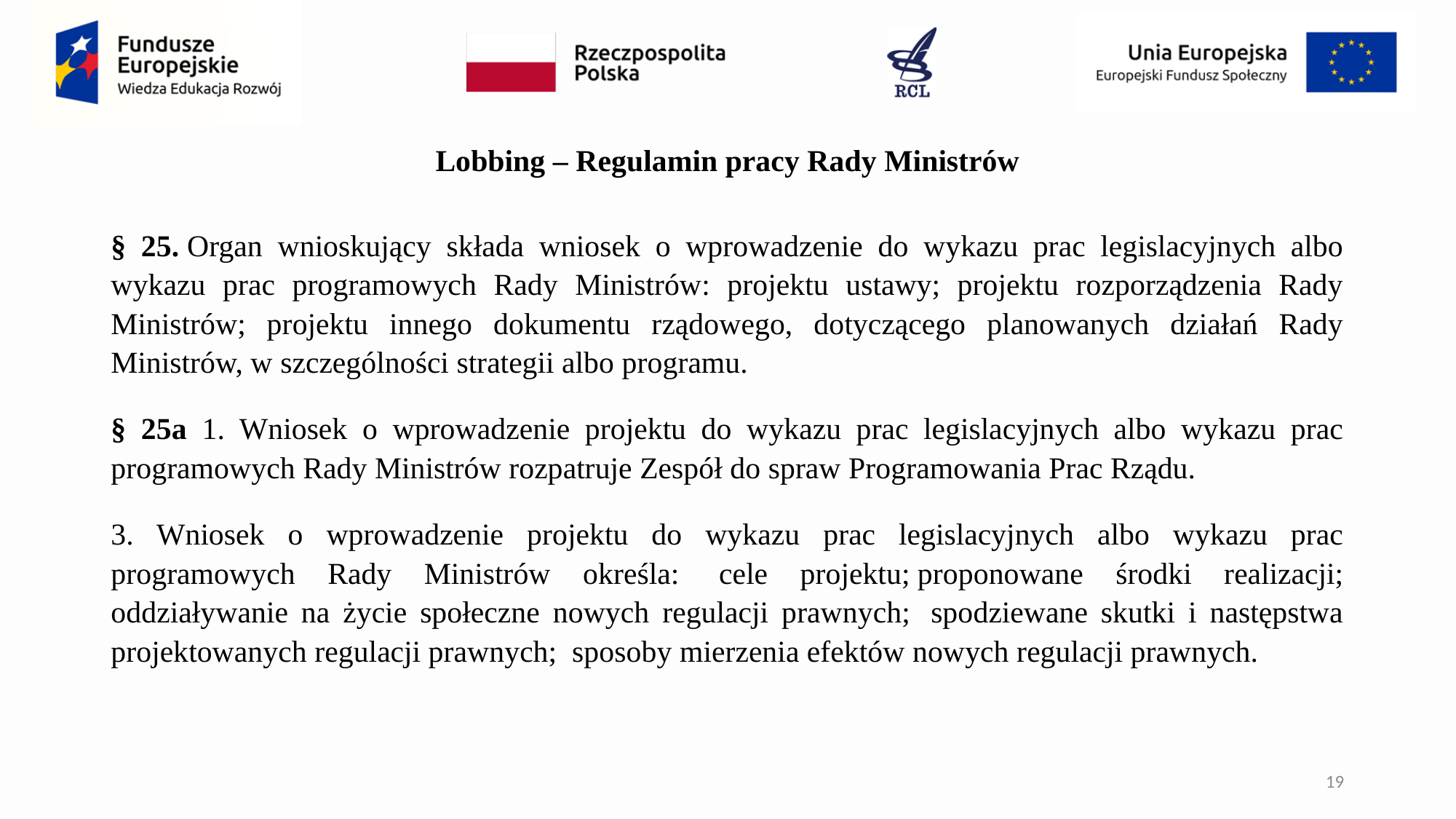

# Lobbing – Regulamin pracy Rady Ministrów
§ 25. Organ wnioskujący składa wniosek o wprowadzenie do wykazu prac legislacyjnych albo wykazu prac programowych Rady Ministrów: projektu ustawy; projektu rozporządzenia Rady Ministrów; projektu innego dokumentu rządowego, dotyczącego planowanych działań Rady Ministrów, w szczególności strategii albo programu.
§ 25a 1. Wniosek o wprowadzenie projektu do wykazu prac legislacyjnych albo wykazu prac programowych Rady Ministrów rozpatruje Zespół do spraw Programowania Prac Rządu.
3. Wniosek o wprowadzenie projektu do wykazu prac legislacyjnych albo wykazu prac programowych Rady Ministrów określa:  cele projektu; proponowane środki realizacji; oddziaływanie na życie społeczne nowych regulacji prawnych;  spodziewane skutki i następstwa projektowanych regulacji prawnych;  sposoby mierzenia efektów nowych regulacji prawnych.

19